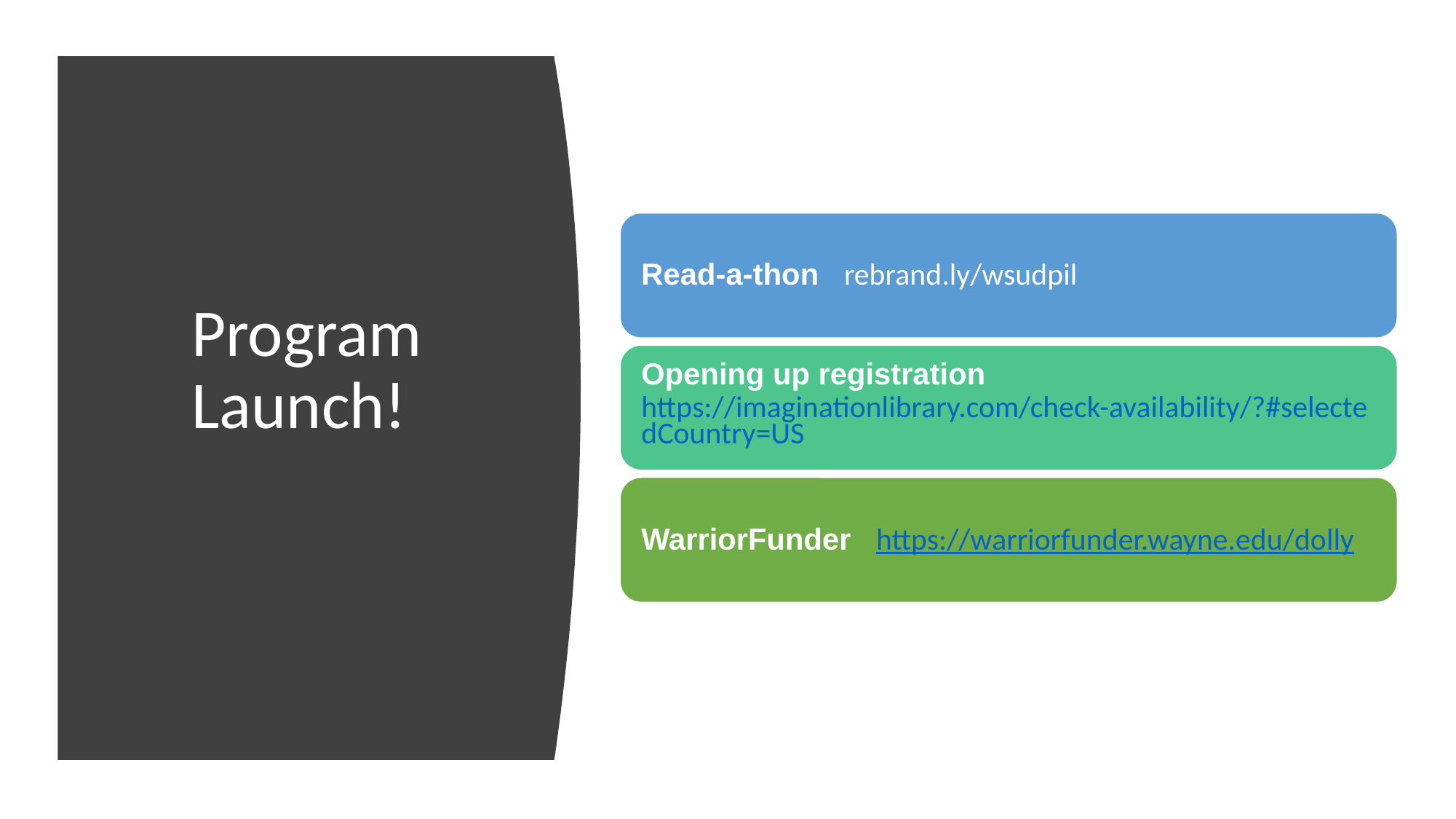

Read-a-thon   rebrand.ly/wsudpil
Opening up registration       https://imaginationlibrary.com/check-availability/?#selectedCountry=US
WarriorFunder   https://warriorfunder.wayne.edu/dolly

# Program Launch!